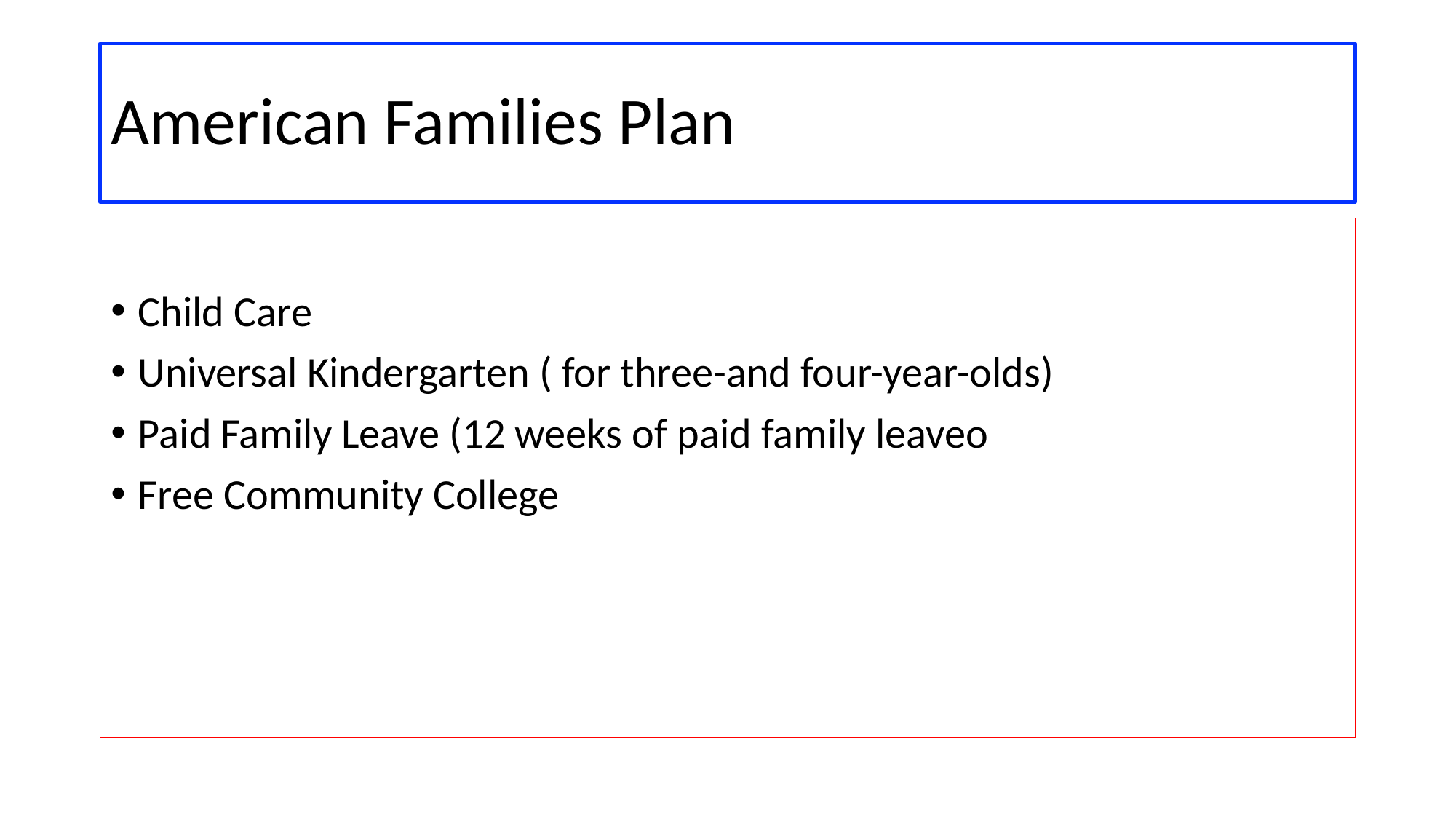

# American Families Plan

Child Care
Universal Kindergarten ( for three-and four-year-olds)
Paid Family Leave (12 weeks of paid family leaveo
Free Community College